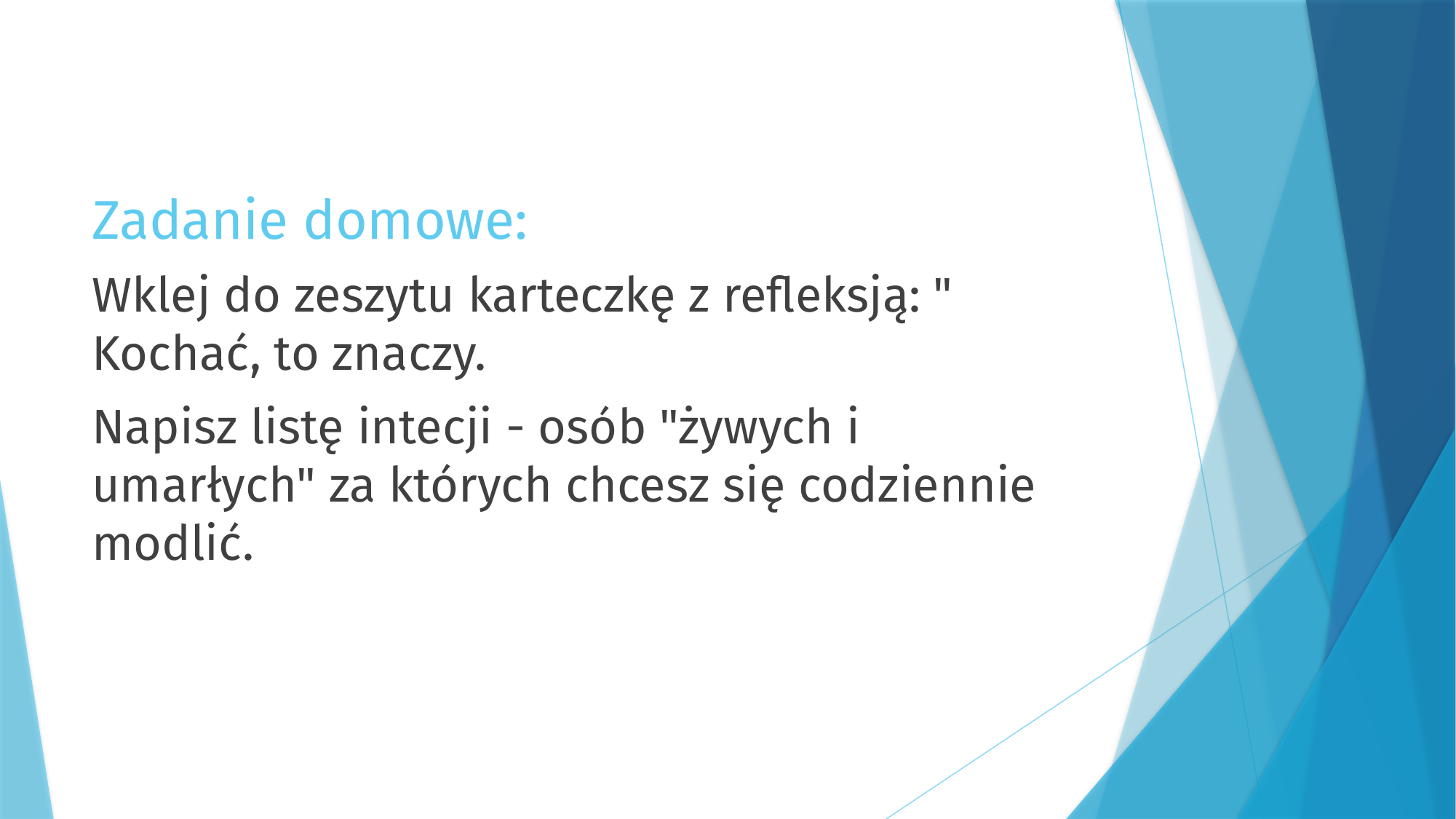

# Zadanie domowe:
Wklej do zeszytu karteczkę z refleksją: " Kochać, to znaczy.
Napisz listę intecji - osób "żywych i umarłych" za których chcesz się codziennie modlić.